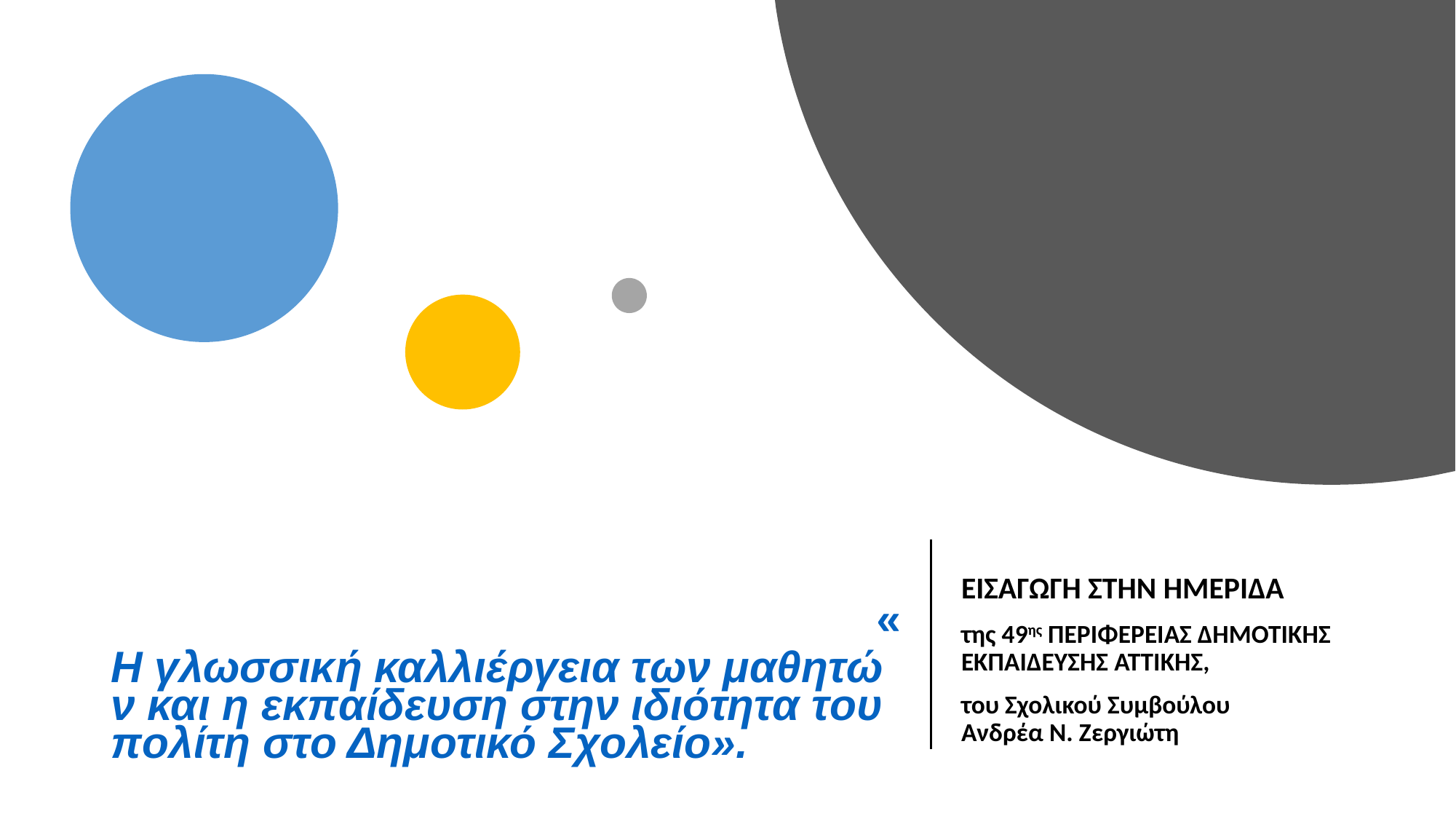

ΕΙΣΑΓΩΓΗ ΣΤΗΝ ΗΜΕΡΙΔΑ
της 49ης ΠΕΡΙΦΕΡΕΙΑΣ ΔΗΜΟΤΙΚΗΣ ΕΚΠΑΙΔΕΥΣΗΣ ΑΤΤΙΚΗΣ,
του Σχολικού Συμβούλου                Ανδρέα Ν. Ζεργιώτη

# «Η γλωσσική καλλιέργεια των μαθητών και η εκπαίδευση στην ιδιότητα του πολίτη στο Δημοτικό Σχολείο».